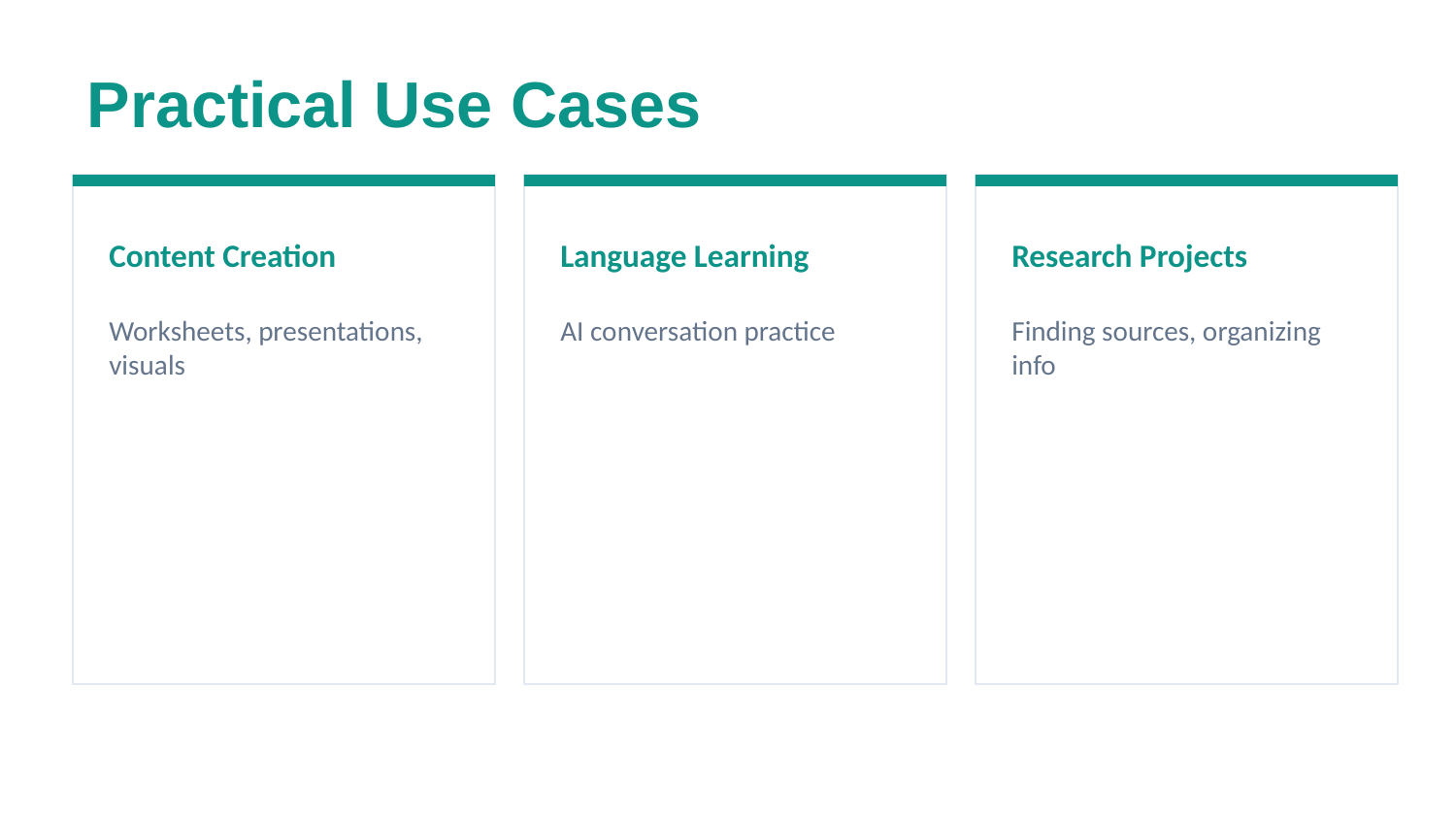

Practical Use Cases

Content Creation
Language Learning
Research Projects
Worksheets, presentations, visuals
AI conversation practice
Finding sources, organizing info